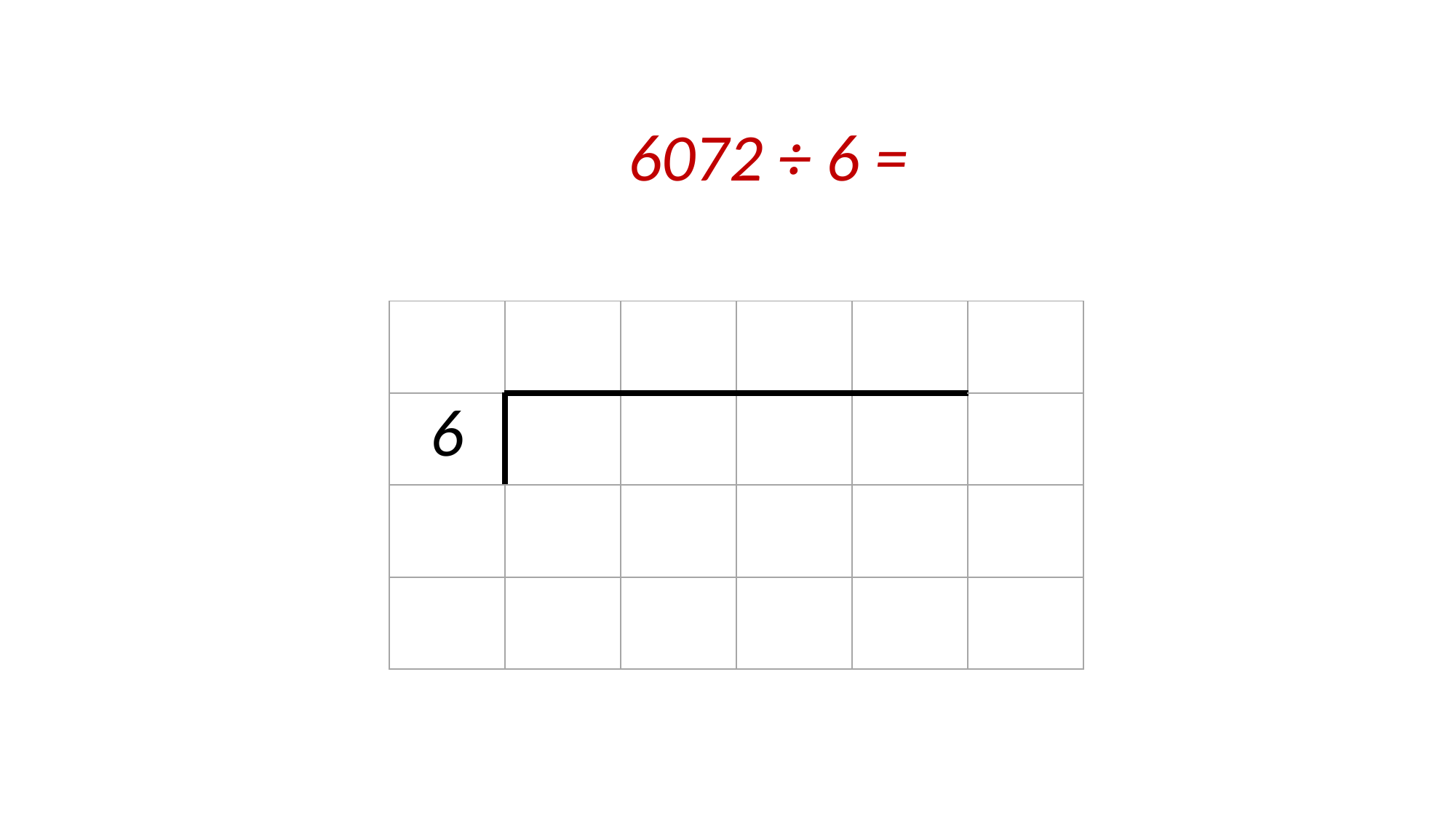

# 6072 ÷ 6 =
|  |  |  |  |  |  |
| --- | --- | --- | --- | --- | --- |
| 6 |  |  |  |  |  |
|  |  |  |  |  |  |
|  |  |  |  |  |  |